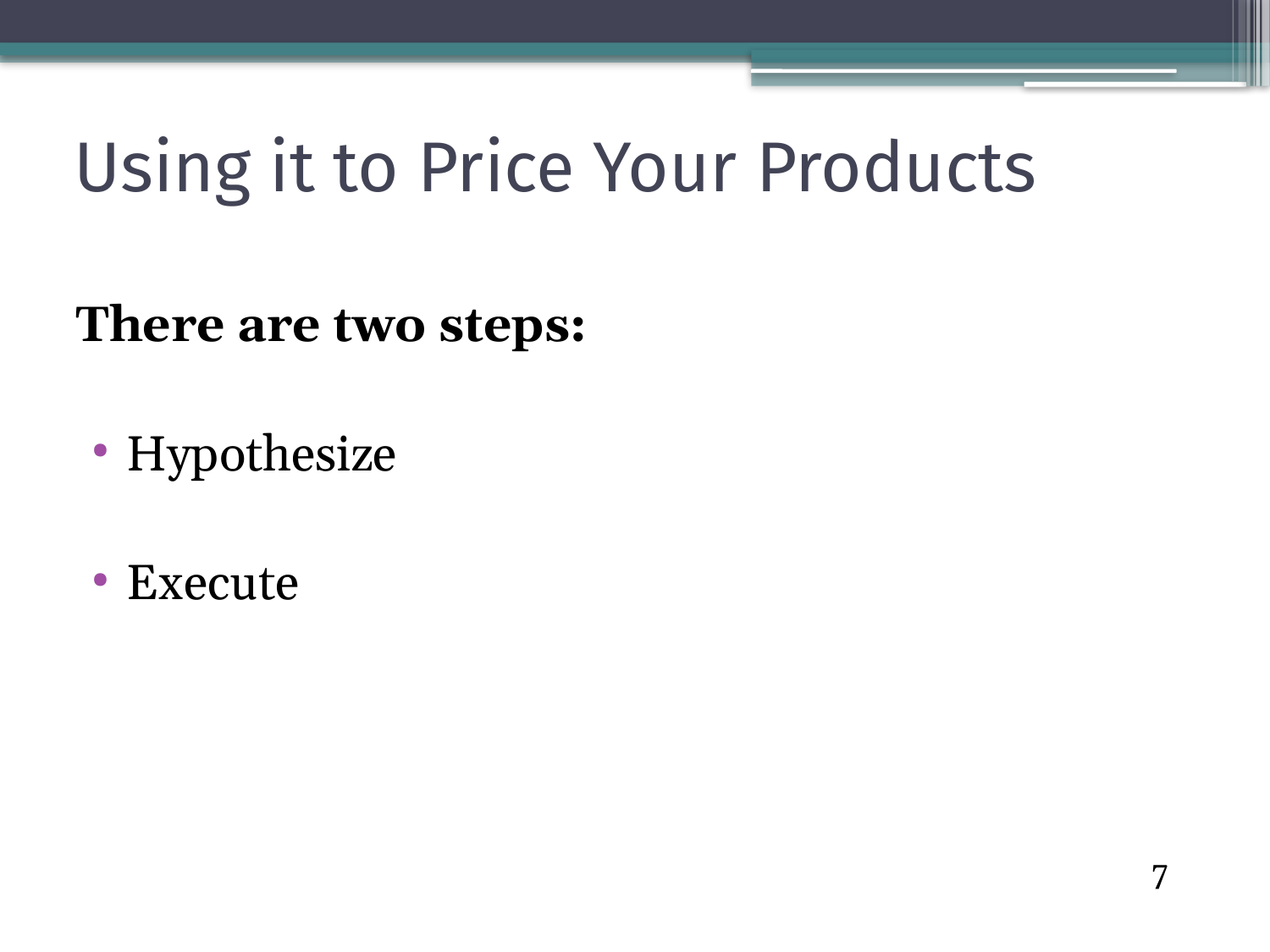

# Using it to Price Your Products
There are two steps:

Hypothesize

Execute
7